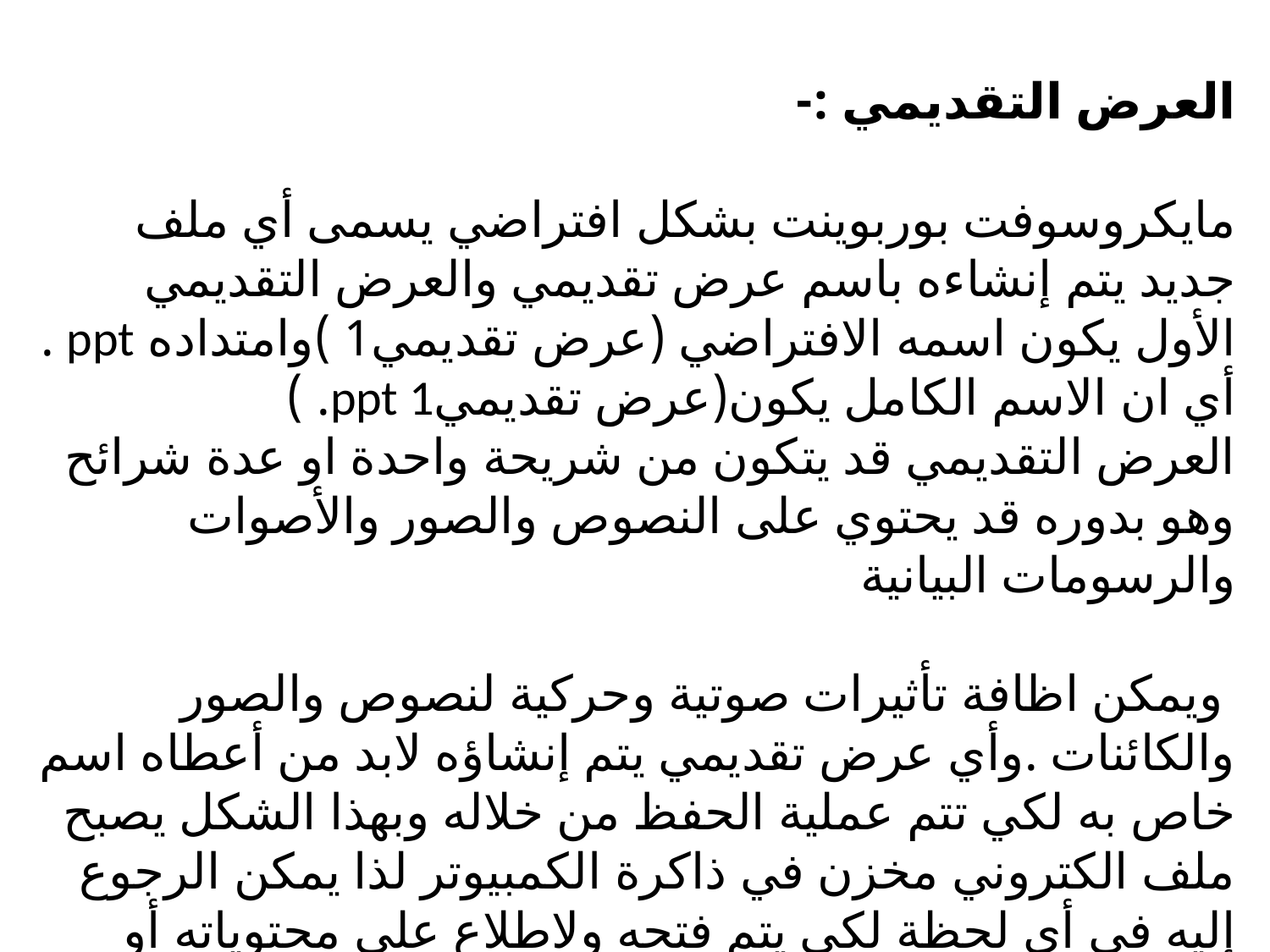

العرض التقديمي :-

مايكروسوفت بوربوينت بشكل افتراضي يسمى أي ملف جديد يتم إنشاءه باسم عرض تقديمي والعرض التقديمي الأول يكون اسمه الافتراضي (عرض تقديمي1 )وامتداده ppt . أي ان الاسم الكامل يكون(عرض تقديميppt 1. )
العرض التقديمي قد يتكون من شريحة واحدة او عدة شرائح وهو بدوره قد يحتوي على النصوص والصور والأصوات والرسومات البيانية

 ويمكن اظافة تأثيرات صوتية وحركية لنصوص والصور والكائنات .وأي عرض تقديمي يتم إنشاؤه لابد من أعطاه اسم خاص به لكي تتم عملية الحفظ من خلاله وبهذا الشكل يصبح ملف الكتروني مخزن في ذاكرة الكمبيوتر لذا يمكن الرجوع إليه في أي لحظة لكي يتم فتحه ولاطلاع على محتوياته أو التعديل عليه .